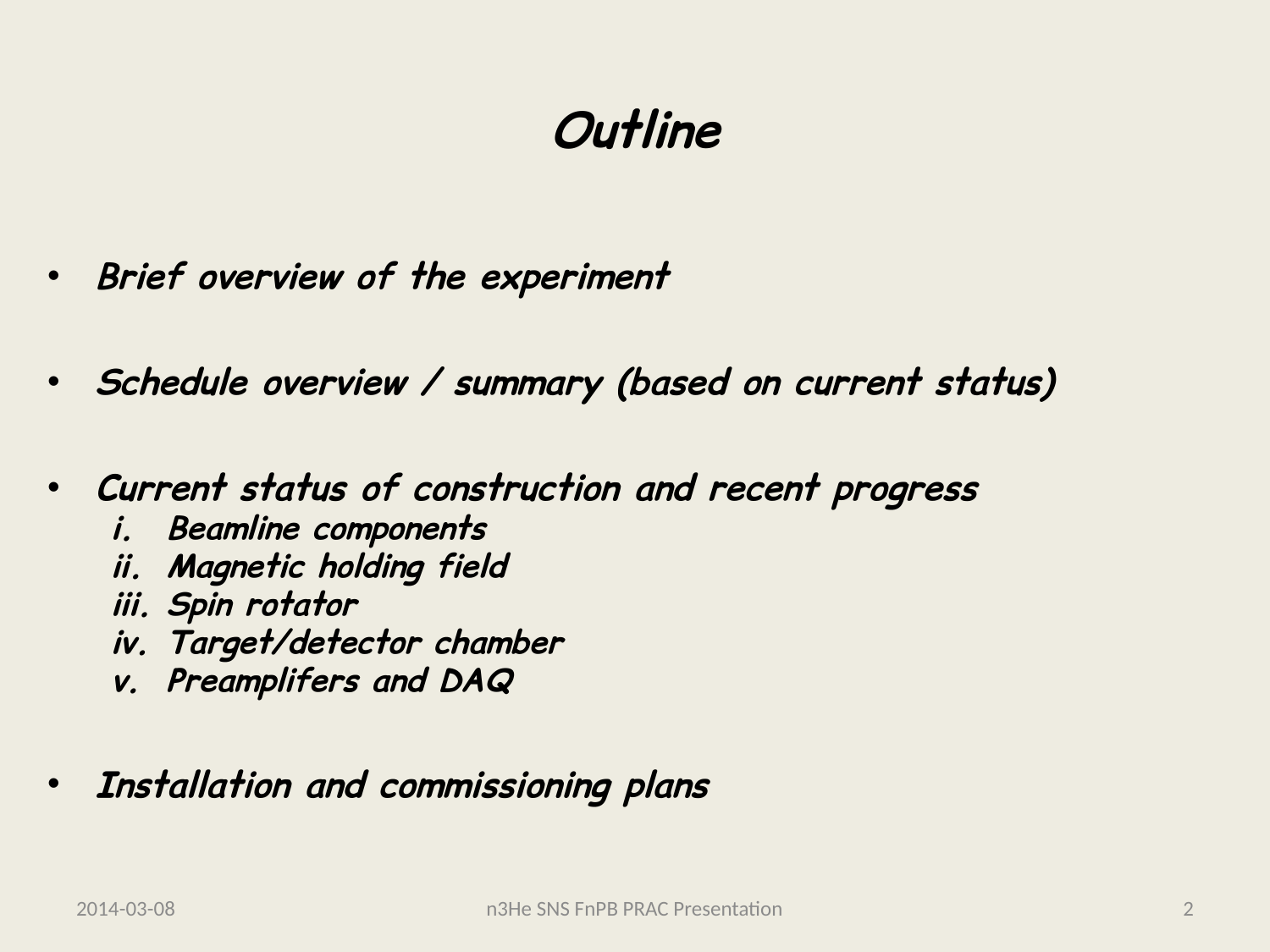

Outline
Brief overview of the experiment
Schedule overview / summary (based on current status)
Current status of construction and recent progress
Beamline components
Magnetic holding field
Spin rotator
Target/detector chamber
Preamplifers and DAQ
Installation and commissioning plans

2014-03-08
n3He SNS FnPB PRAC Presentation
2